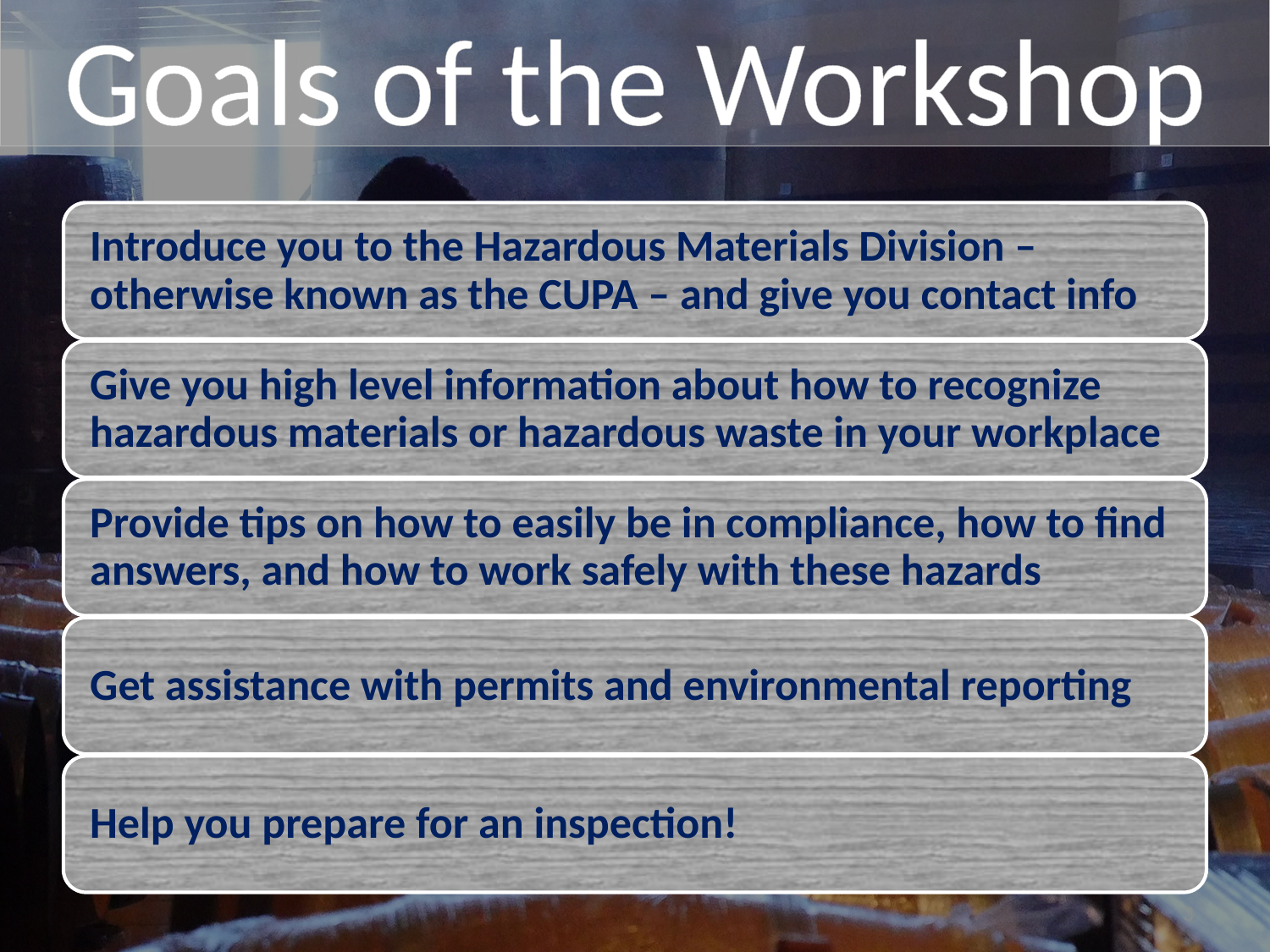

# Goals of the Workshop
Introduce you to the Hazardous Materials Division – otherwise known as the CUPA – and give you contact info
Give you high level information about how to recognize hazardous materials or hazardous waste in your workplace
Provide tips on how to easily be in compliance, how to find answers, and how to work safely with these hazards
Get assistance with permits and environmental reporting
Help you prepare for an inspection!
3